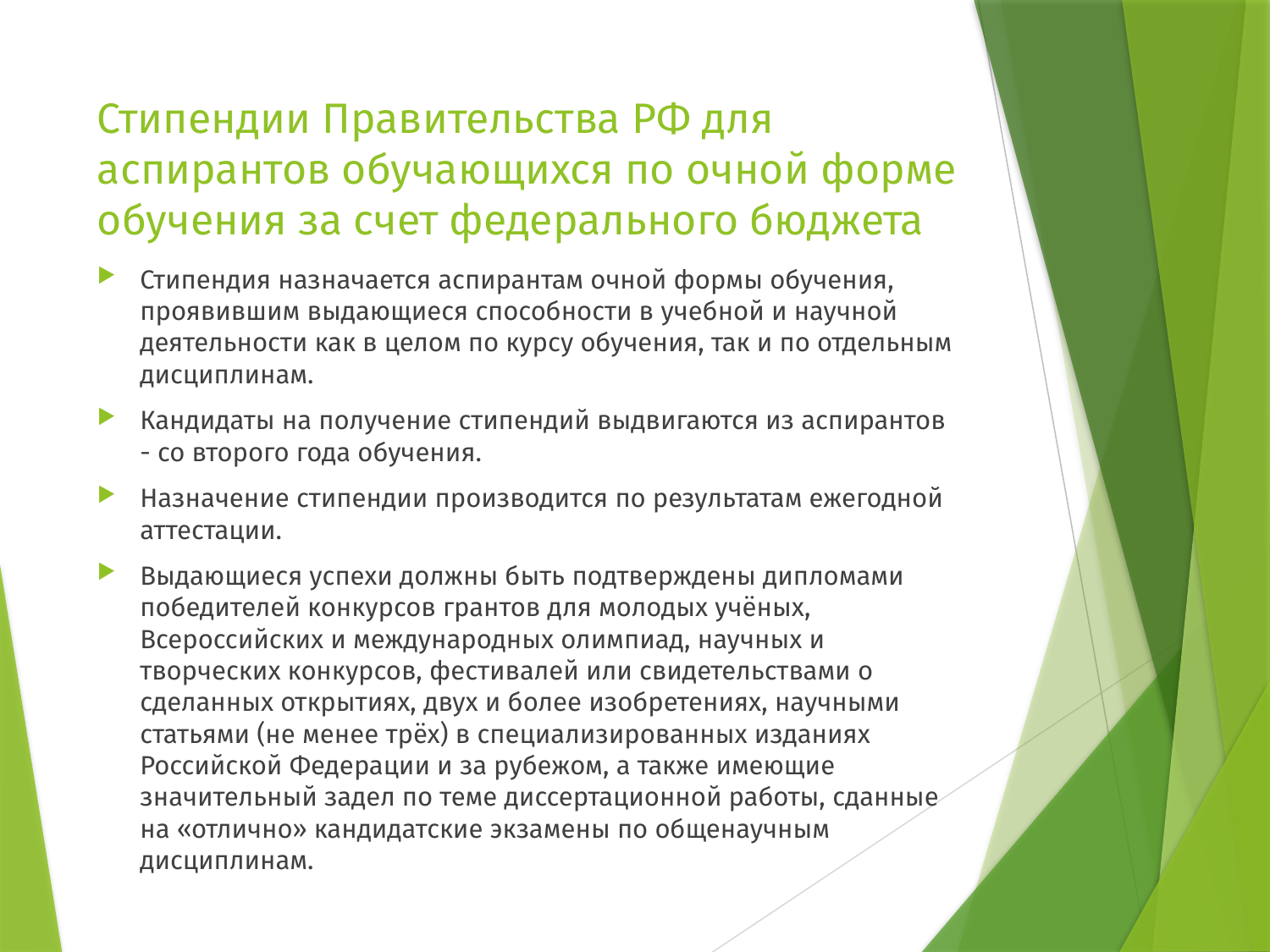

# Стипендии Правительства РФ для аспирантов обучающихся по очной форме обучения за счет федерального бюджета
Стипендия назначается аспирантам очной формы обучения, проявившим выдающиеся способности в учебной и научной деятельности как в целом по курсу обучения, так и по отдельным дисциплинам.
Кандидаты на получение стипендий выдвигаются из аспирантов - со второго года обучения.
Назначение стипендии производится по результатам ежегодной аттестации.
Выдающиеся успехи должны быть подтверждены дипломами победителей конкурсов грантов для молодых учёных, Всероссийских и международных олимпиад, научных и творческих конкурсов, фестивалей или свидетельствами о сделанных открытиях, двух и более изобретениях, научными статьями (не менее трёх) в специализированных изданиях Российской Федерации и за рубежом, а также имеющие значительный задел по теме диссертационной работы, сданные на «отлично» кандидатские экзамены по общенаучным дисциплинам.